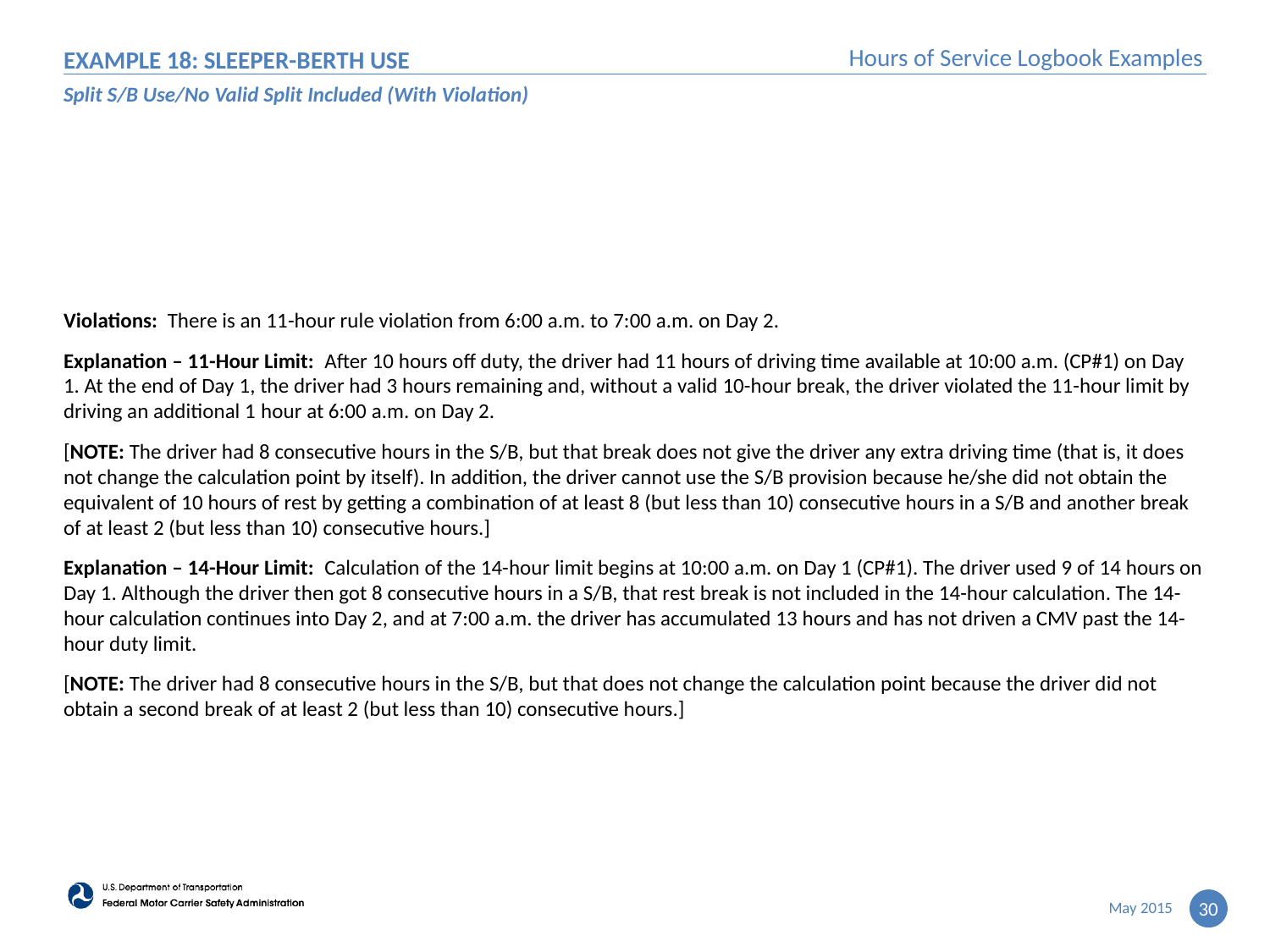

# EXAMPLE 18: Sleeper-Berth Use
Split S/B Use/No Valid Split Included (With Violation)
Violations:  There is an 11-hour rule violation from 6:00 a.m. to 7:00 a.m. on Day 2.
Explanation – 11-Hour Limit:  After 10 hours off duty, the driver had 11 hours of driving time available at 10:00 a.m. (CP#1) on Day 1. At the end of Day 1, the driver had 3 hours remaining and, without a valid 10-hour break, the driver violated the 11-hour limit by driving an additional 1 hour at 6:00 a.m. on Day 2.
[NOTE: The driver had 8 consecutive hours in the S/B, but that break does not give the driver any extra driving time (that is, it does not change the calculation point by itself). In addition, the driver cannot use the S/B provision because he/she did not obtain the equivalent of 10 hours of rest by getting a combination of at least 8 (but less than 10) consecutive hours in a S/B and another break of at least 2 (but less than 10) consecutive hours.]
Explanation – 14-Hour Limit:  Calculation of the 14-hour limit begins at 10:00 a.m. on Day 1 (CP#1). The driver used 9 of 14 hours on Day 1. Although the driver then got 8 consecutive hours in a S/B, that rest break is not included in the 14-hour calculation. The 14-hour calculation continues into Day 2, and at 7:00 a.m. the driver has accumulated 13 hours and has not driven a CMV past the 14-hour duty limit.
[NOTE: The driver had 8 consecutive hours in the S/B, but that does not change the calculation point because the driver did not obtain a second break of at least 2 (but less than 10) consecutive hours.]